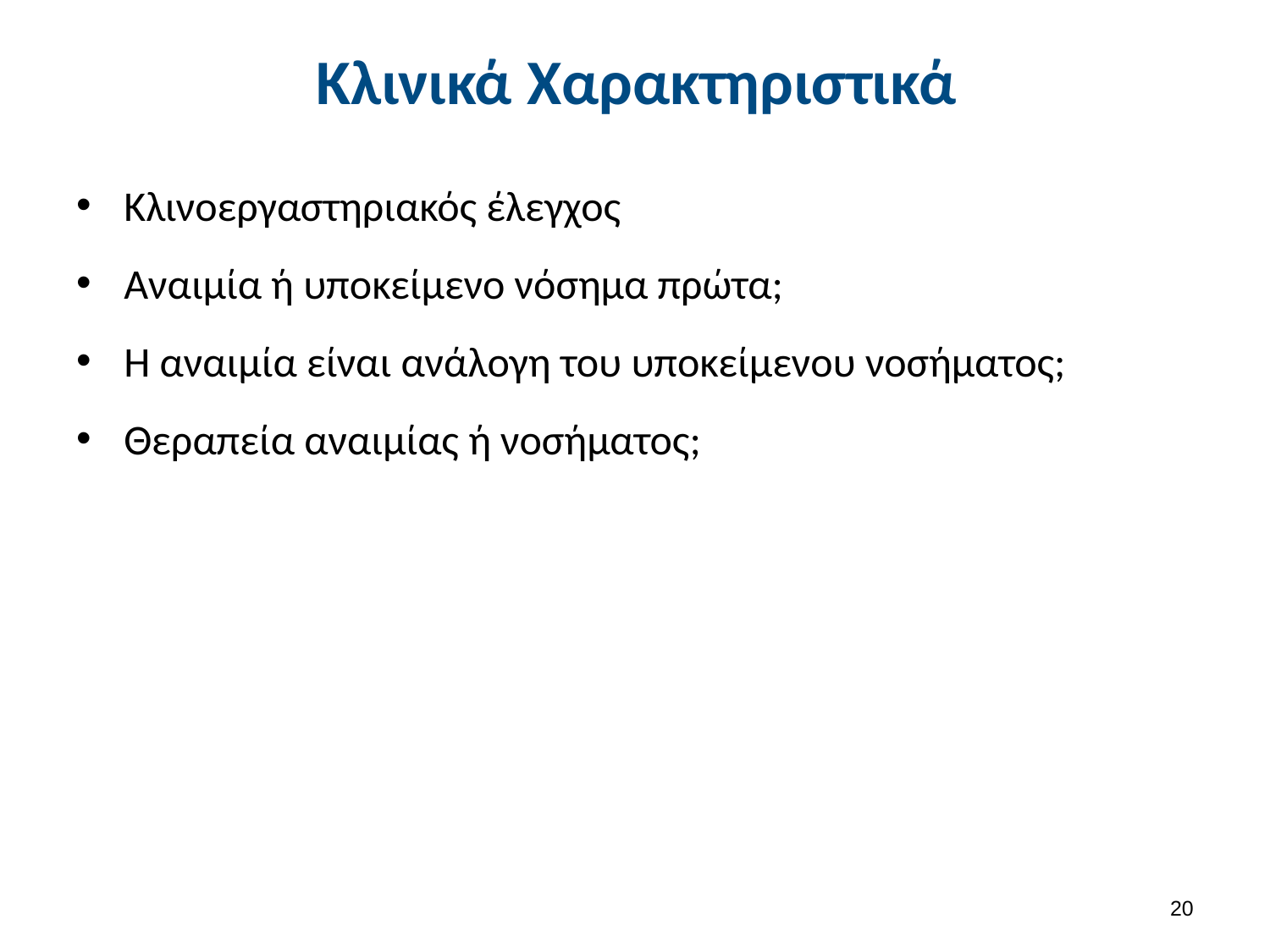

# Κλινικά Χαρακτηριστικά
Κλινοεργαστηριακός έλεγχος
Αναιμία ή υποκείμενο νόσημα πρώτα;
Η αναιμία είναι ανάλογη του υποκείμενου νοσήματος;
Θεραπεία αναιμίας ή νοσήματος;
20